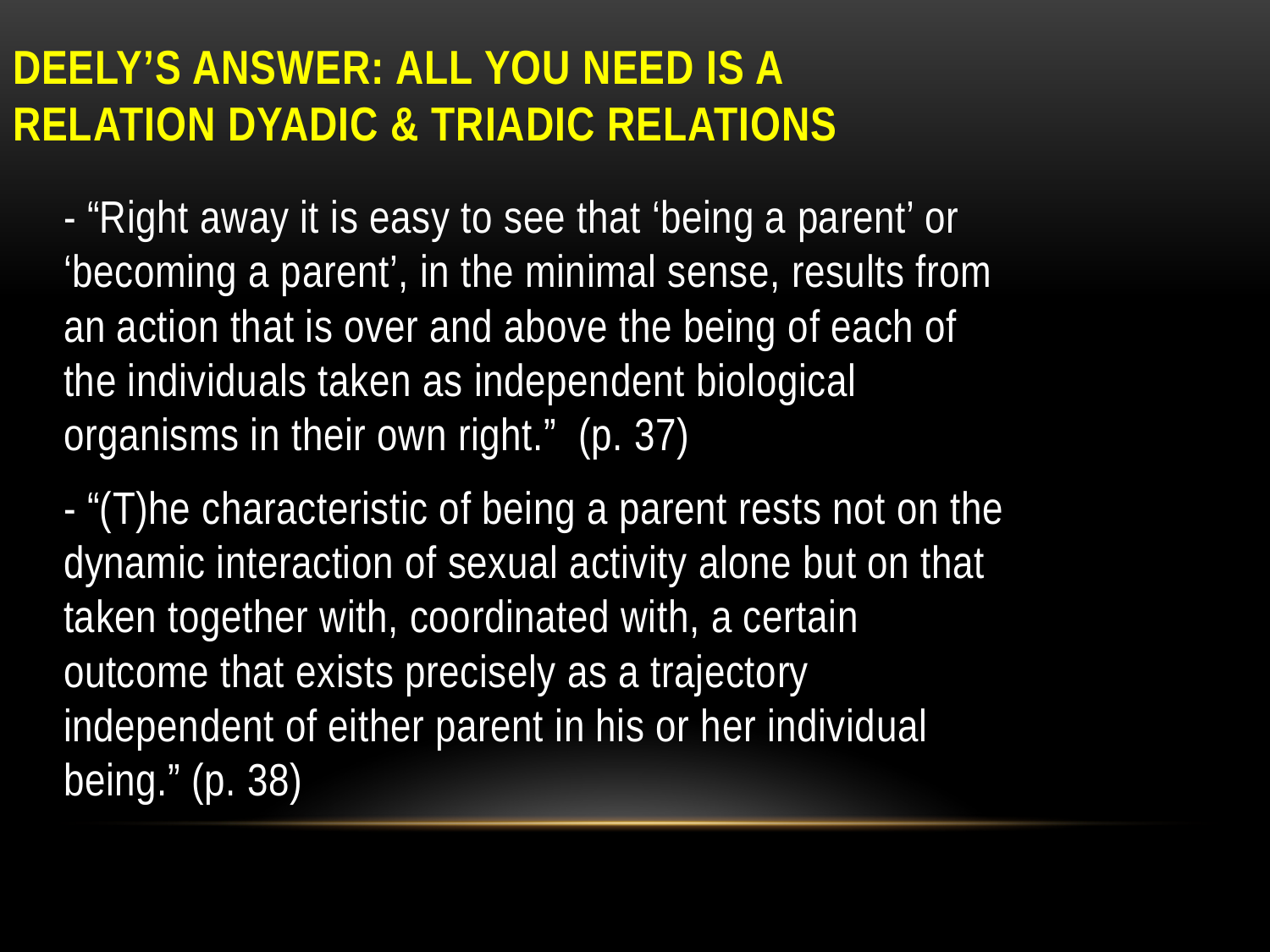

# Deely’s answer: all you need is a relation dyadic & triadic relations
- “Right away it is easy to see that ‘being a parent’ or ‘becoming a parent’, in the minimal sense, results from an action that is over and above the being of each of the individuals taken as independent biological organisms in their own right.”  (p. 37)
- “(T)he characteristic of being a parent rests not on the dynamic interaction of sexual activity alone but on that taken together with, coordinated with, a certain outcome that exists precisely as a trajectory independent of either parent in his or her individual being.” (p. 38)